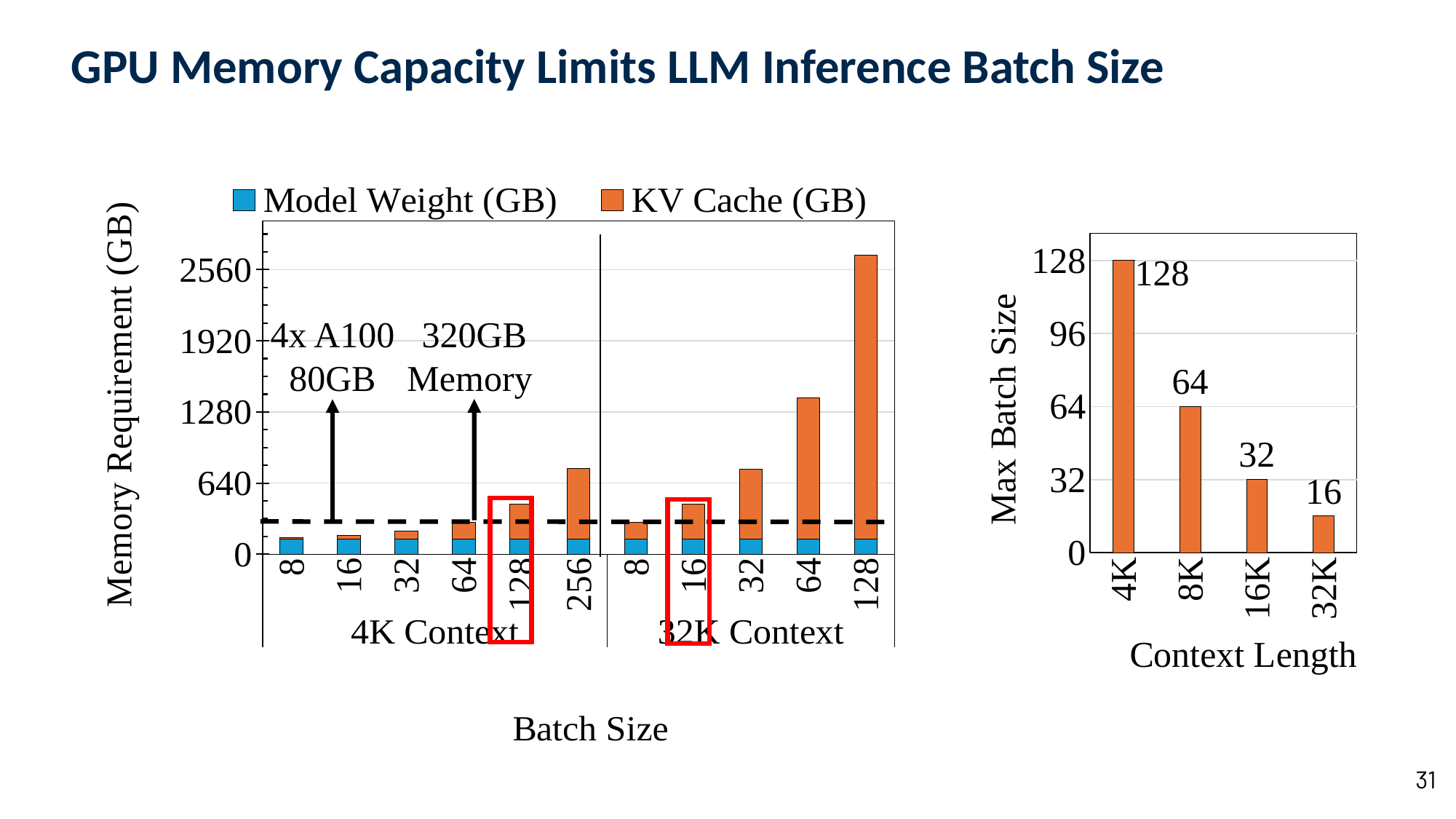

# GPU Memory Capacity Limits LLM Inference Batch Size

### Chart

| Category | Model Weight (GB) | KV Cache (GB) |
|---|---|---|
| 8 | 140.0 | 7.680969199999993 |
| 16 | 140.0 | 27.857055599999995 |
| 32 | 140.0 | 68.2092285 |
| 64 | 140.0 | 148.91357420000003 |
| 128 | 140.0 | 310.3222656 |
| 256 | 140.0 | 633.1396483999999 |
| 8 | 140.0 | 147.6809692 |
| 16 | 140.0 | 307.8570556 |
| 32 | 140.0 | 628.2092284 |
| 64 | 140.0 | 1268.913574 |
| 128 | 140.0 | 2550.322265 |

### Chart

| Category | Max Batch Size |
|---|---|
| 4K | 128.0 |
| 8K | 64.0 |
| 16K | 32.0 |
| 32K | 16.0 |
320GB Memory
4x A100 80GB

31